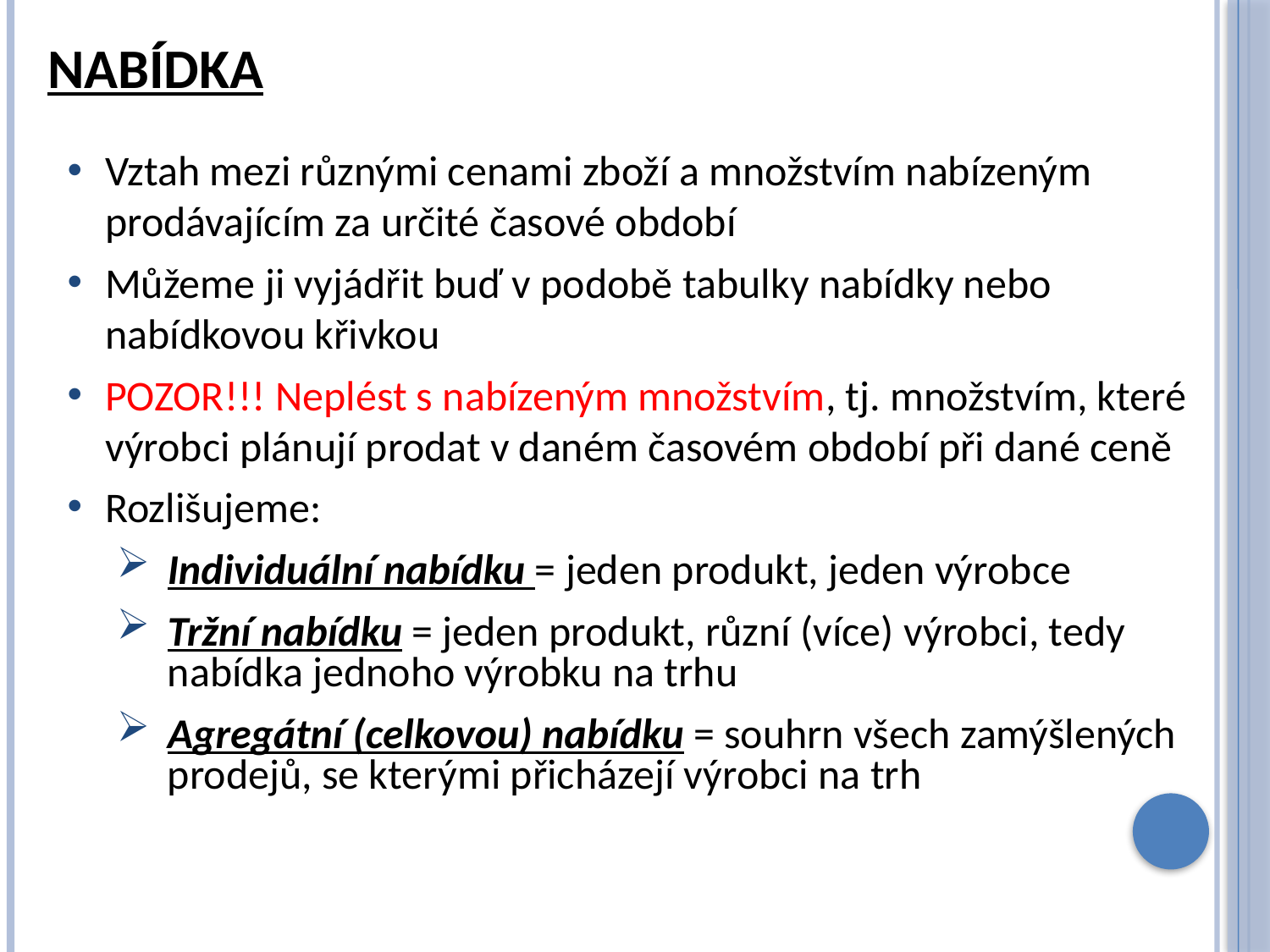

# nabídka

Vztah mezi různými cenami zboží a množstvím nabízeným prodávajícím za určité časové období
Můžeme ji vyjádřit buď v podobě tabulky nabídky nebo nabídkovou křivkou
POZOR!!! Neplést s nabízeným množstvím, tj. množstvím, které výrobci plánují prodat v daném časovém období při dané ceně
Rozlišujeme:
Individuální nabídku = jeden produkt, jeden výrobce
Tržní nabídku = jeden produkt, různí (více) výrobci, tedy nabídka jednoho výrobku na trhu
Agregátní (celkovou) nabídku = souhrn všech zamýšlených prodejů, se kterými přicházejí výrobci na trh